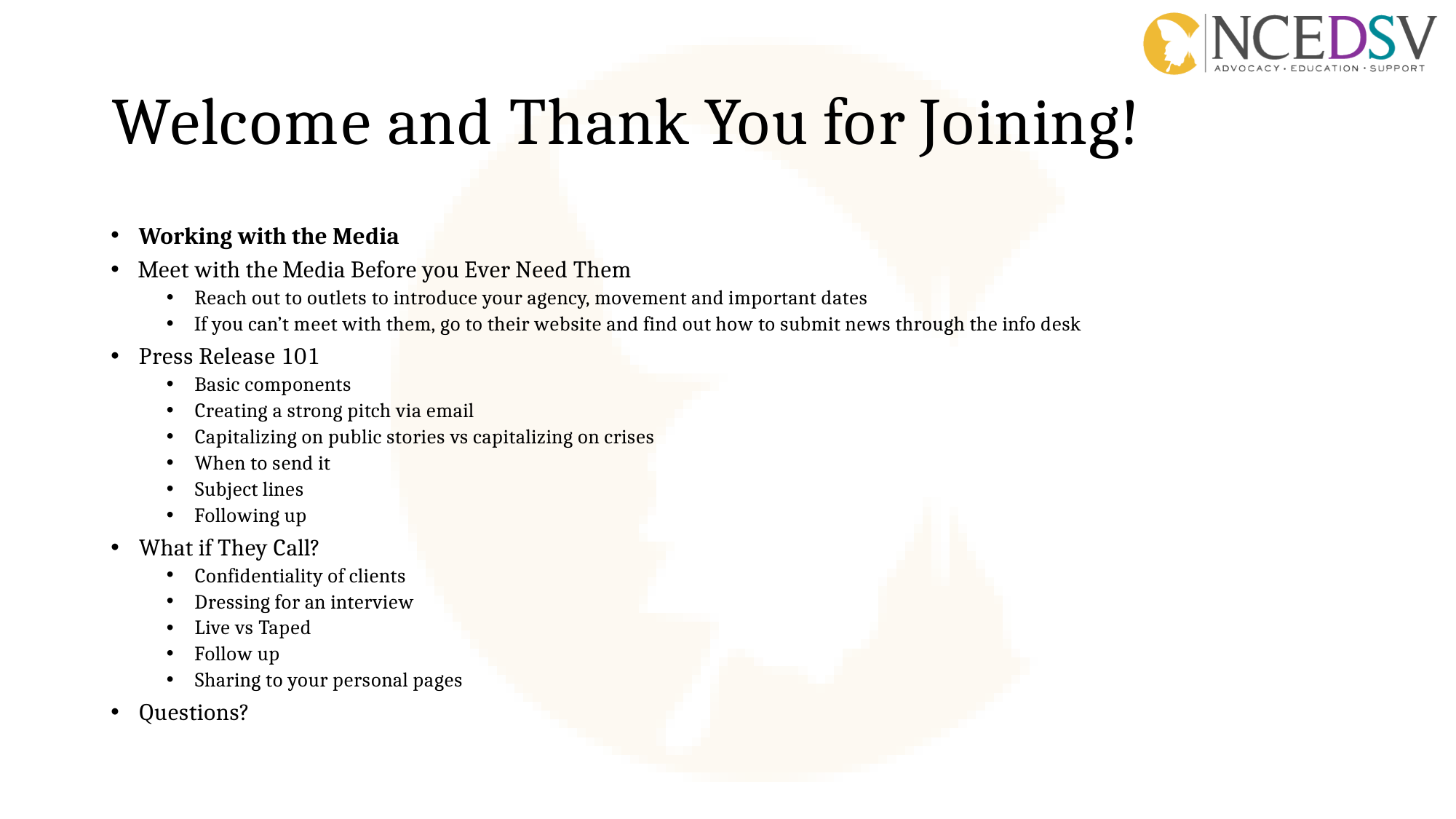

# Welcome and Thank You for Joining!
Working with the Media
Meet with the Media Before you Ever Need Them
Reach out to outlets to introduce your agency, movement and important dates
If you can’t meet with them, go to their website and find out how to submit news through the info desk
Press Release 101
Basic components
Creating a strong pitch via email
Capitalizing on public stories vs capitalizing on crises
When to send it
Subject lines
Following up
What if They Call?
Confidentiality of clients
Dressing for an interview
Live vs Taped
Follow up
Sharing to your personal pages
Questions?